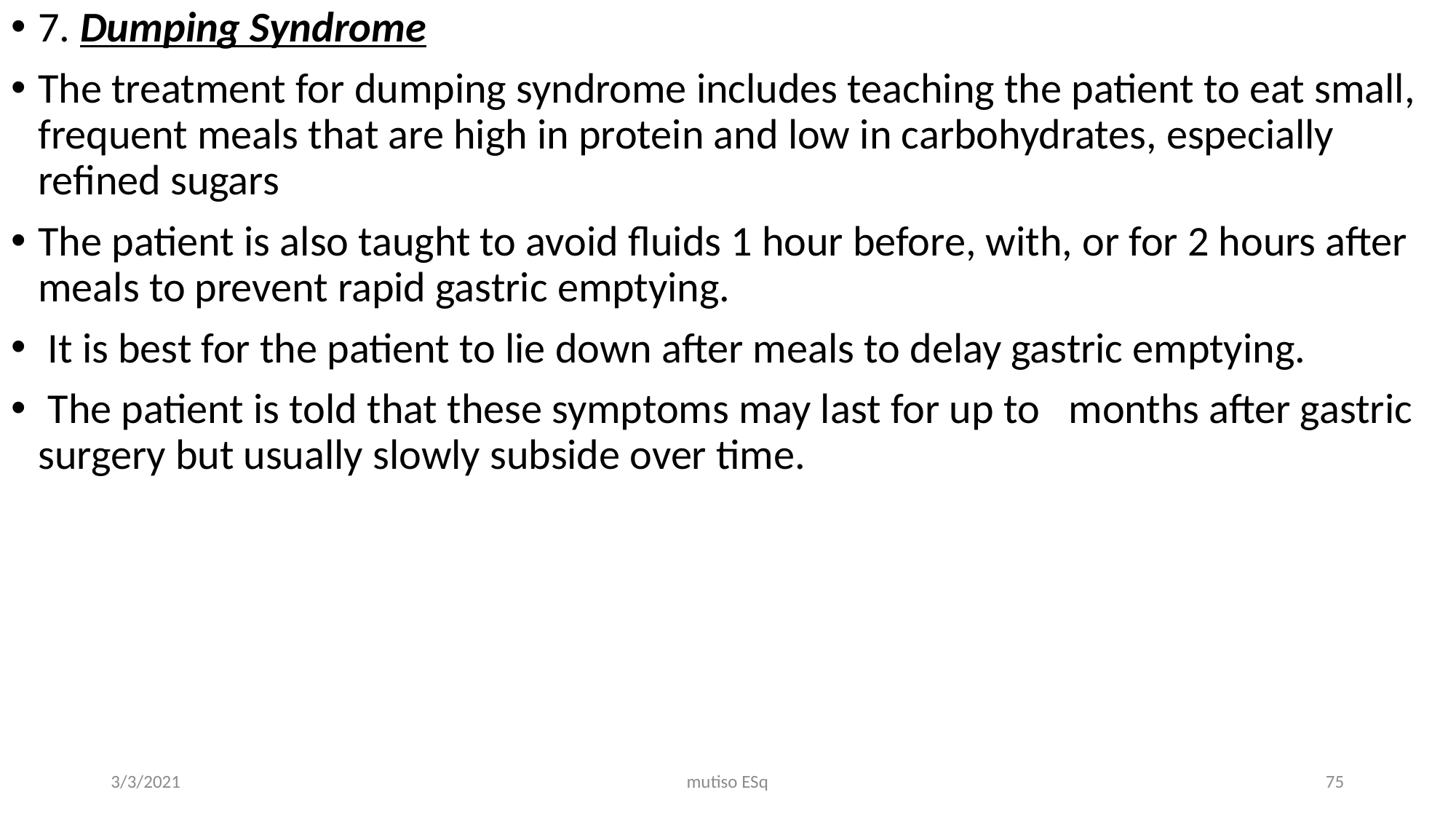

7. Dumping Syndrome
The treatment for dumping syndrome includes teaching the patient to eat small, frequent meals that are high in protein and low in carbohydrates, especially refined sugars
The patient is also taught to avoid fluids 1 hour before, with, or for 2 hours after meals to prevent rapid gastric emptying.
 It is best for the patient to lie down after meals to delay gastric emptying.
 The patient is told that these symptoms may last for up to   months after gastric surgery but usually slowly subside over time.
3/3/2021
mutiso ESq
75